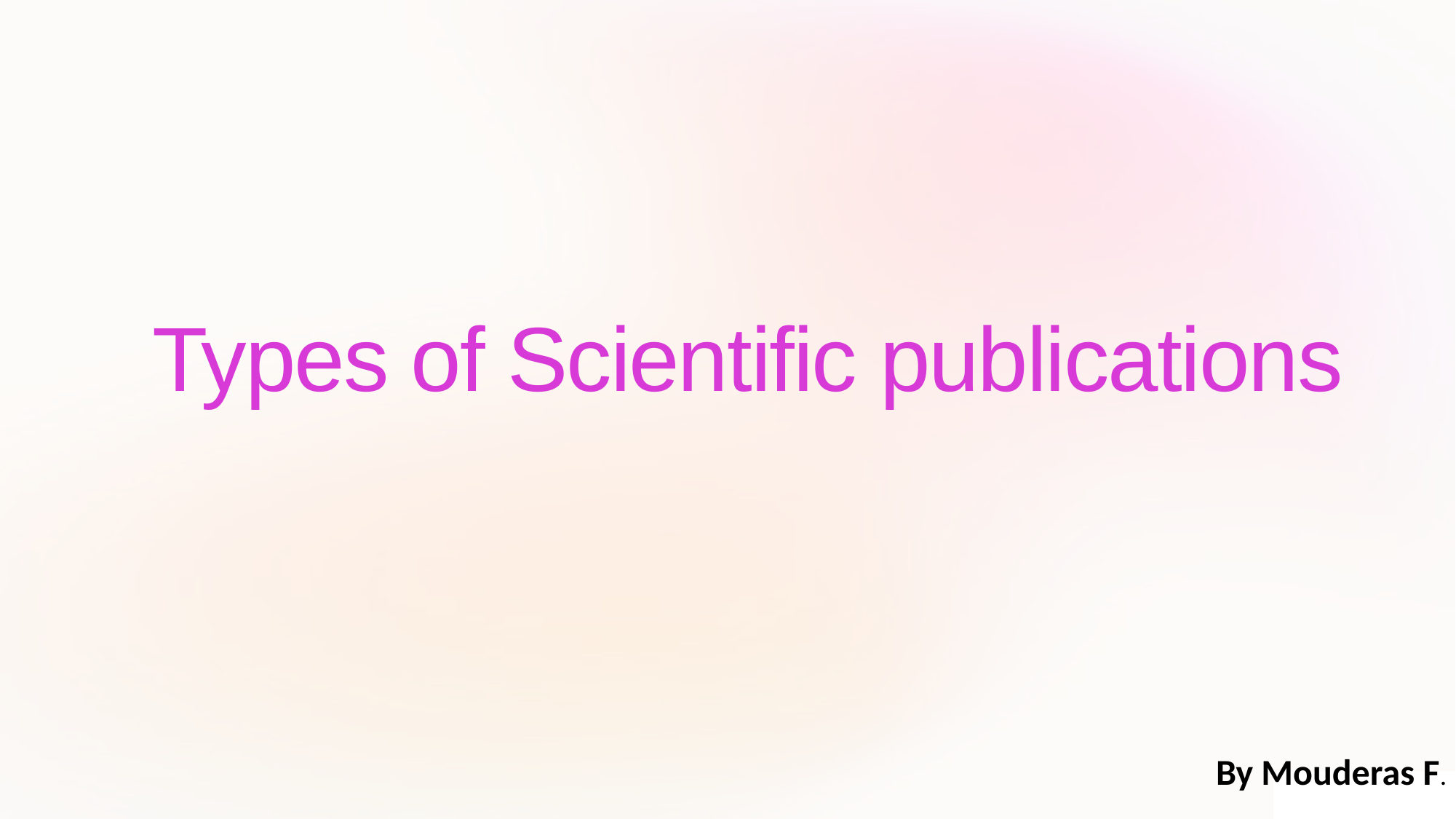

Types of Scientific publications
By Mouderas F.